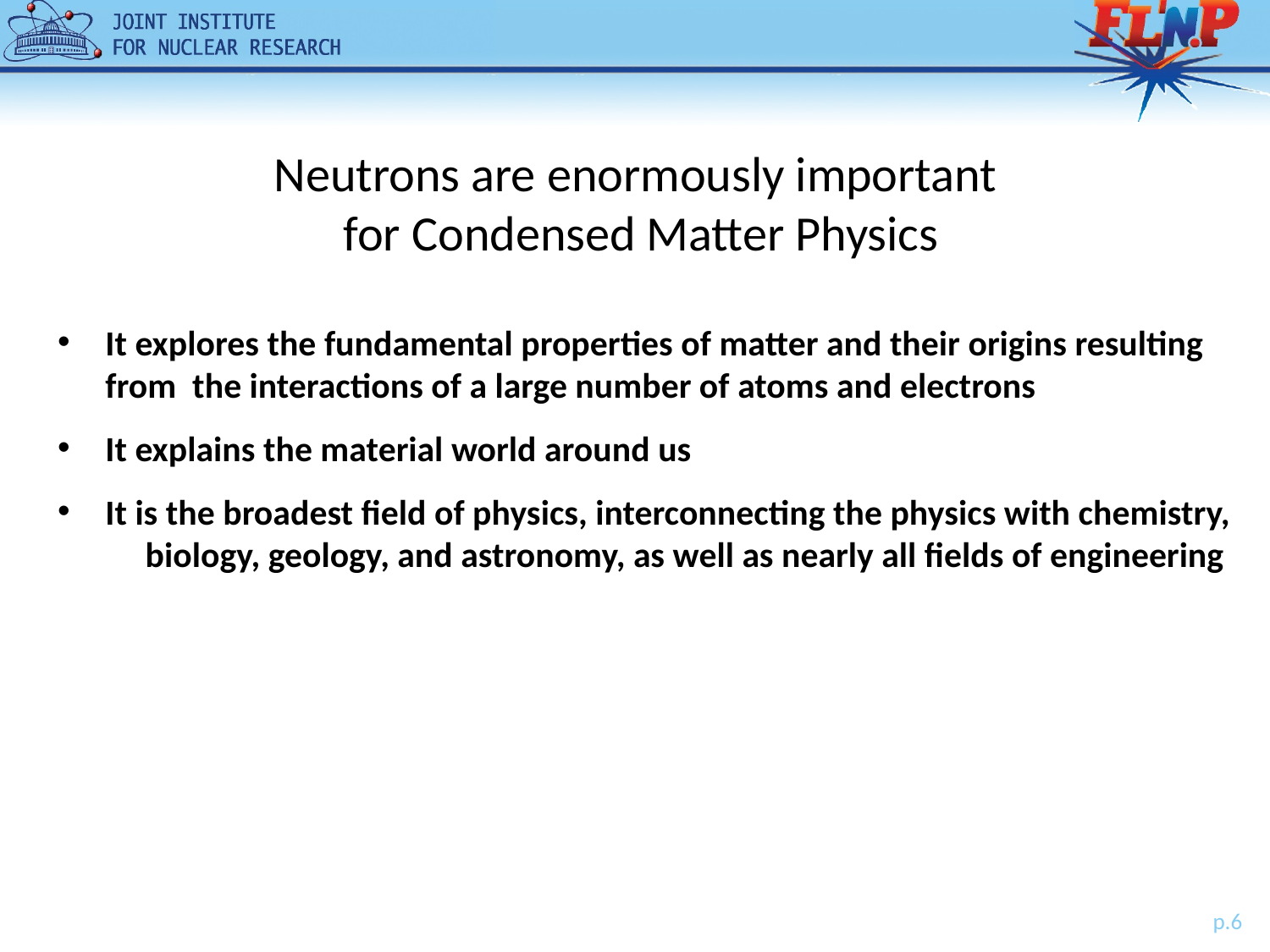

# Neutrons are enormously important for Condensed Matter Physics
It explores the fundamental properties of matter and their origins resulting from  the interactions of a large number of atoms and electrons
It explains the material world around us
It is the broadest field of physics, interconnecting the physics with chemistry,       biology, geology, and astronomy, as well as nearly all fields of engineering
p.6